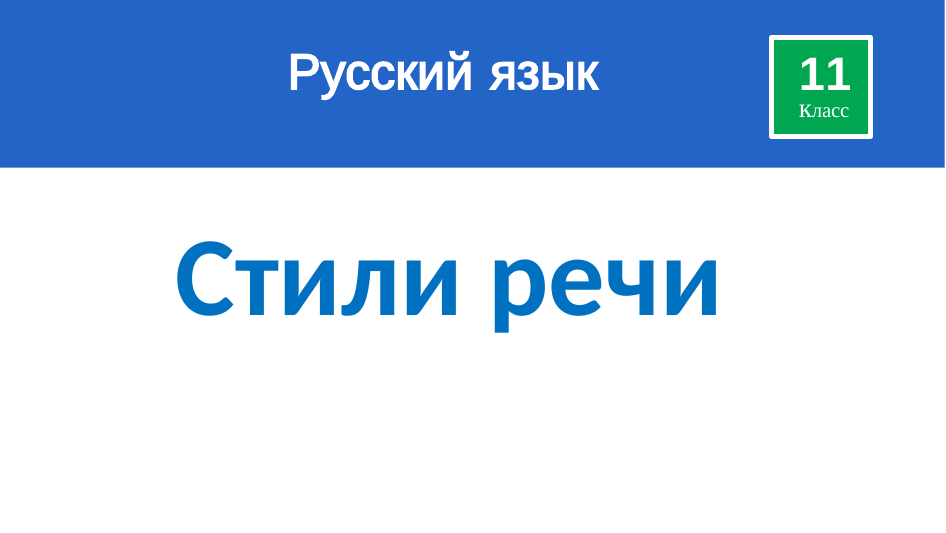

# Русский язык
11
класс
Стили речи